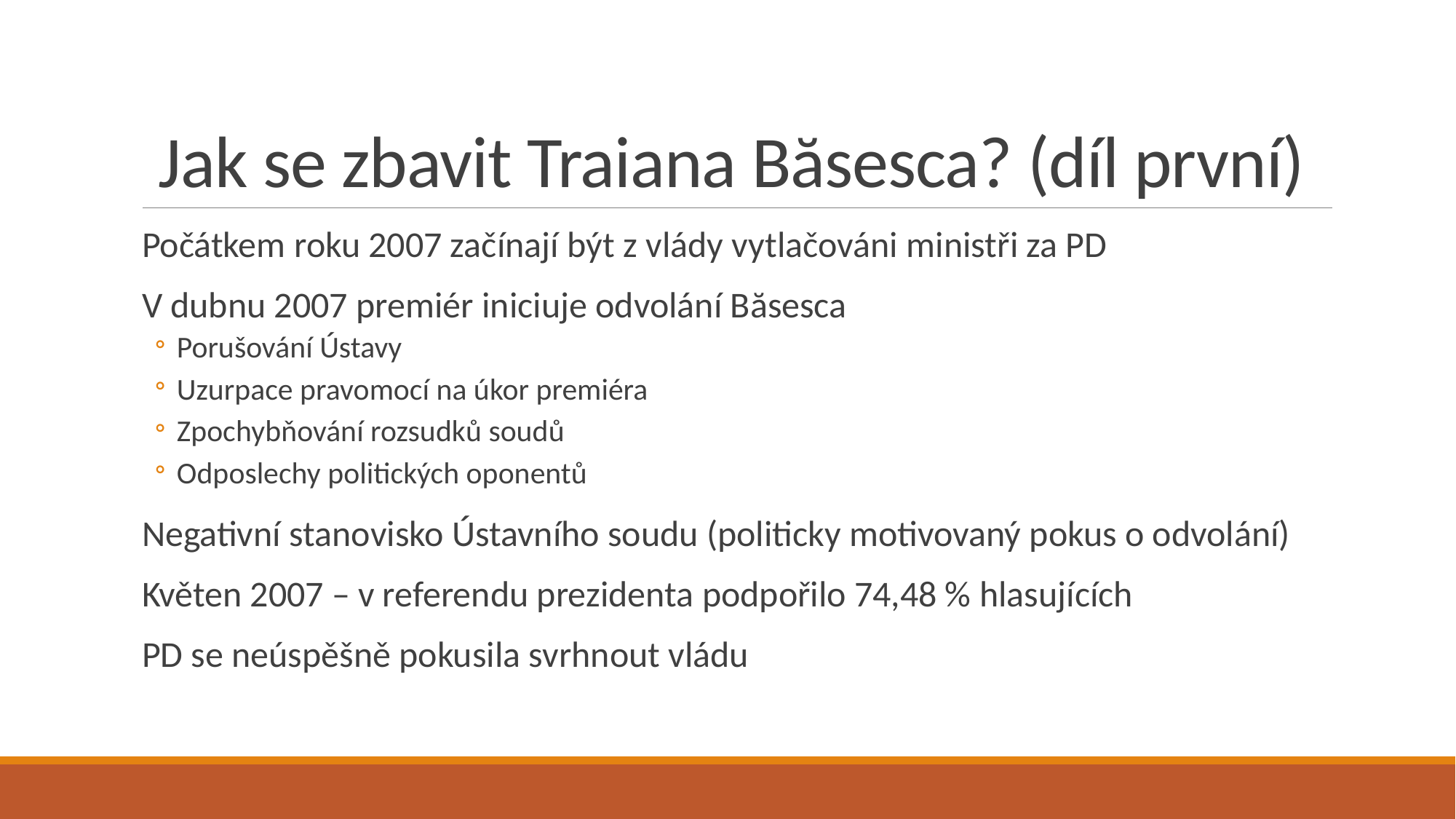

# Jak se zbavit Traiana Băsesca? (díl první)
Počátkem roku 2007 začínají být z vlády vytlačováni ministři za PD
V dubnu 2007 premiér iniciuje odvolání Băsesca
Porušování Ústavy
Uzurpace pravomocí na úkor premiéra
Zpochybňování rozsudků soudů
Odposlechy politických oponentů
Negativní stanovisko Ústavního soudu (politicky motivovaný pokus o odvolání)
Květen 2007 – v referendu prezidenta podpořilo 74,48 % hlasujících
PD se neúspěšně pokusila svrhnout vládu